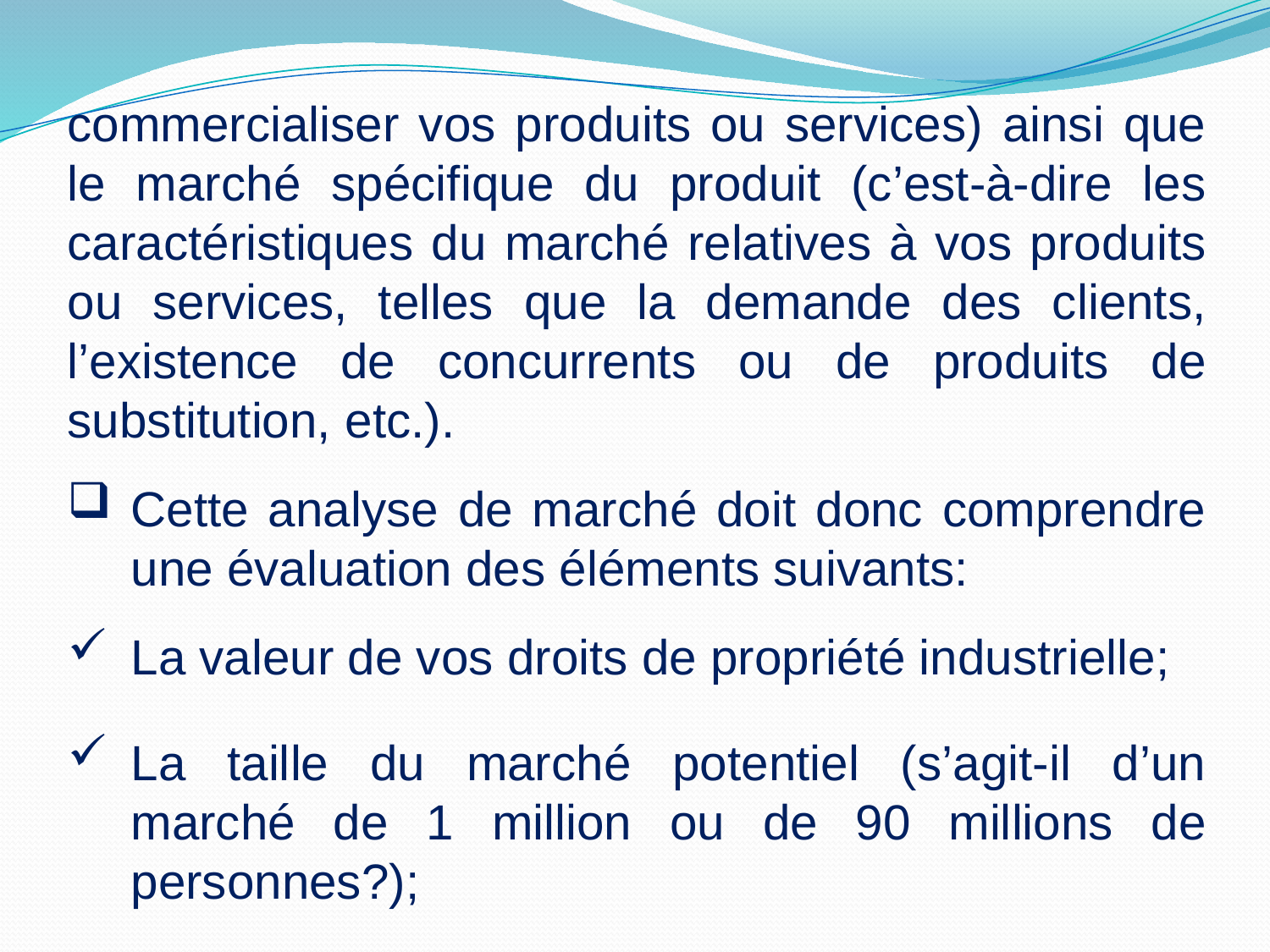

commercialiser vos produits ou services) ainsi que le marché spécifique du produit (c’est-à-dire les caractéristiques du marché relatives à vos produits ou services, telles que la demande des clients, l’existence de concurrents ou de produits de substitution, etc.).

Cette analyse de marché doit donc comprendre une évaluation des éléments suivants:

La valeur de vos droits de propriété industrielle;

La taille du marché potentiel (s’agit-il d’un marché de 1 million ou de 90 millions de personnes?);